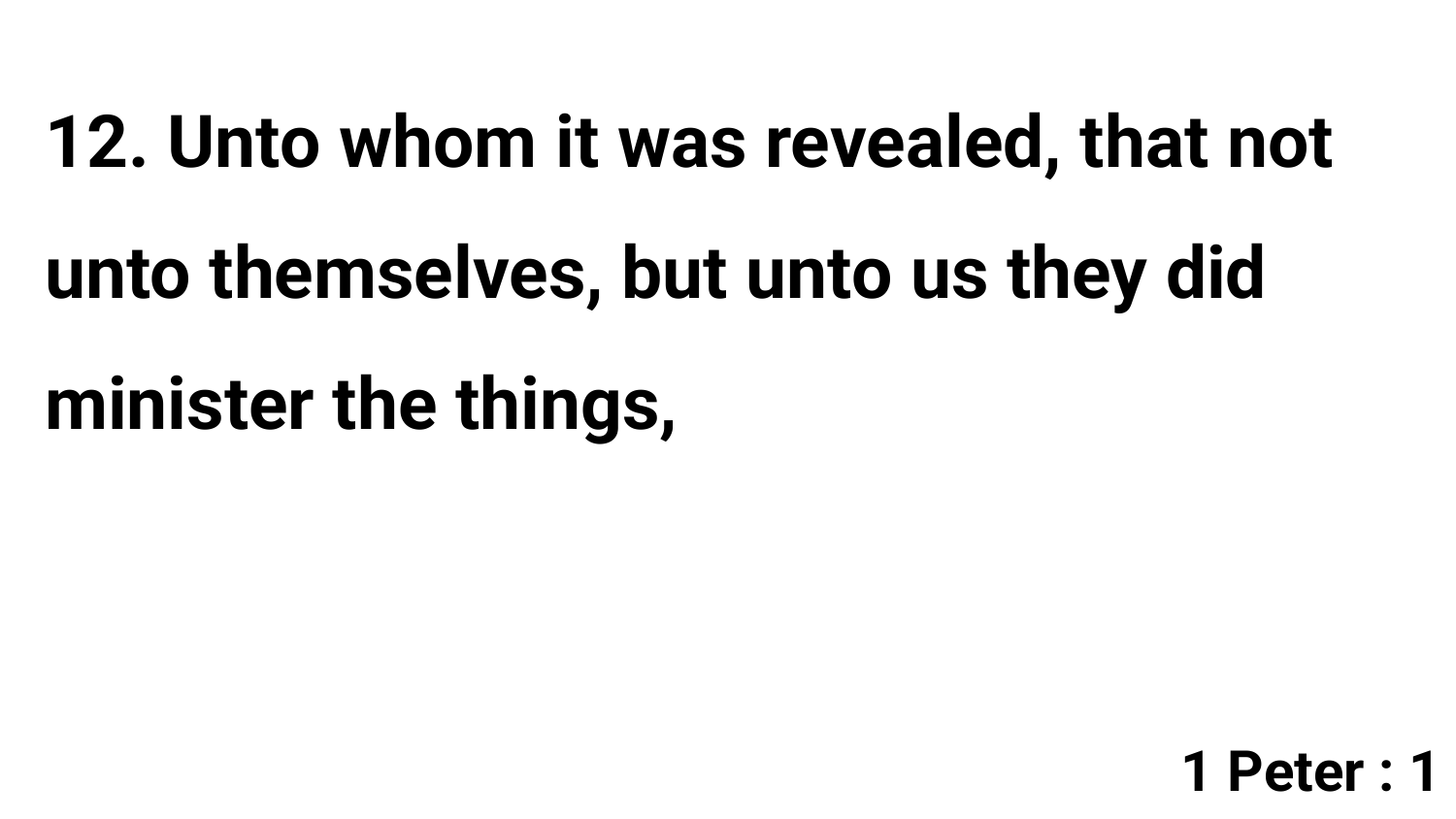

12. Unto whom it was revealed, that not unto themselves, but unto us they did minister the things,
1 Peter : 1